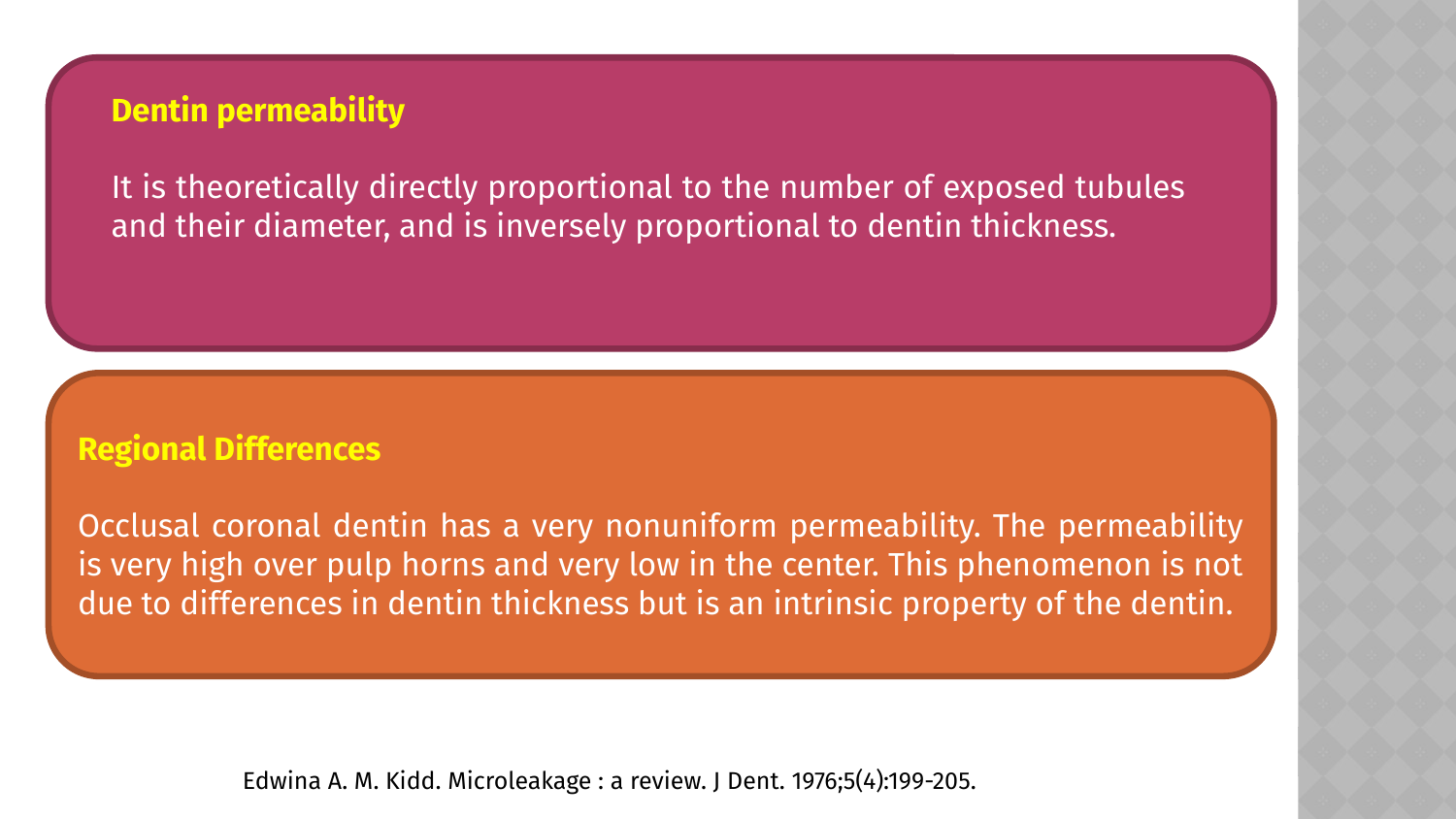

Dentin permeability

It is theoretically directly proportional to the number of exposed tubules and their diameter, and is inversely proportional to dentin thickness.
Regional Differences

Occlusal coronal dentin has a very nonuniform permeability. The permeability is very high over pulp horns and very low in the center. This phenomenon is not due to differences in dentin thickness but is an intrinsic property of the dentin.
Edwina A. M. Kidd. Microleakage : a review. J Dent. 1976;5(4):199-205.